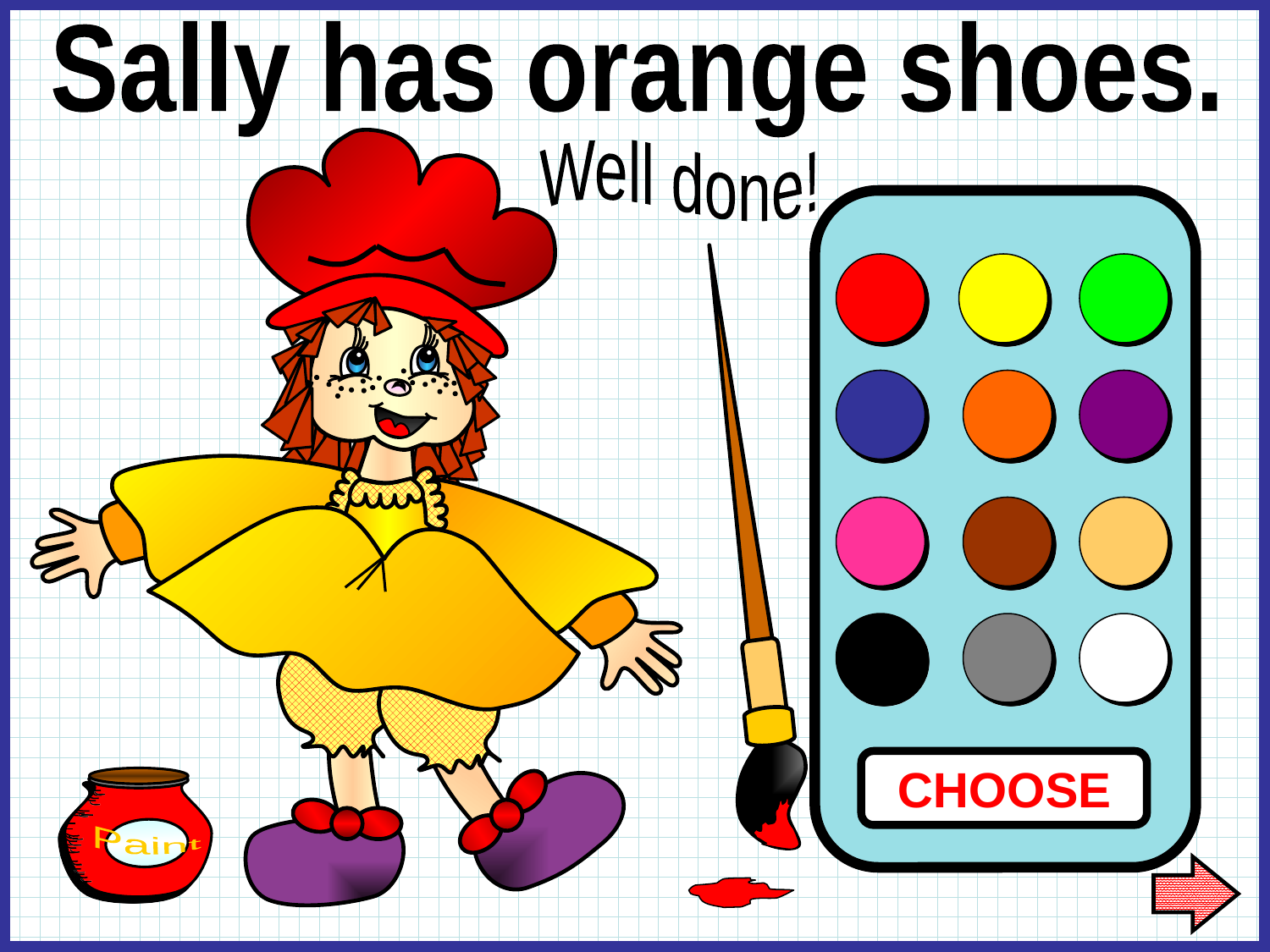

Sally has orange shoes.

Well done!

CHOOSE

Paint